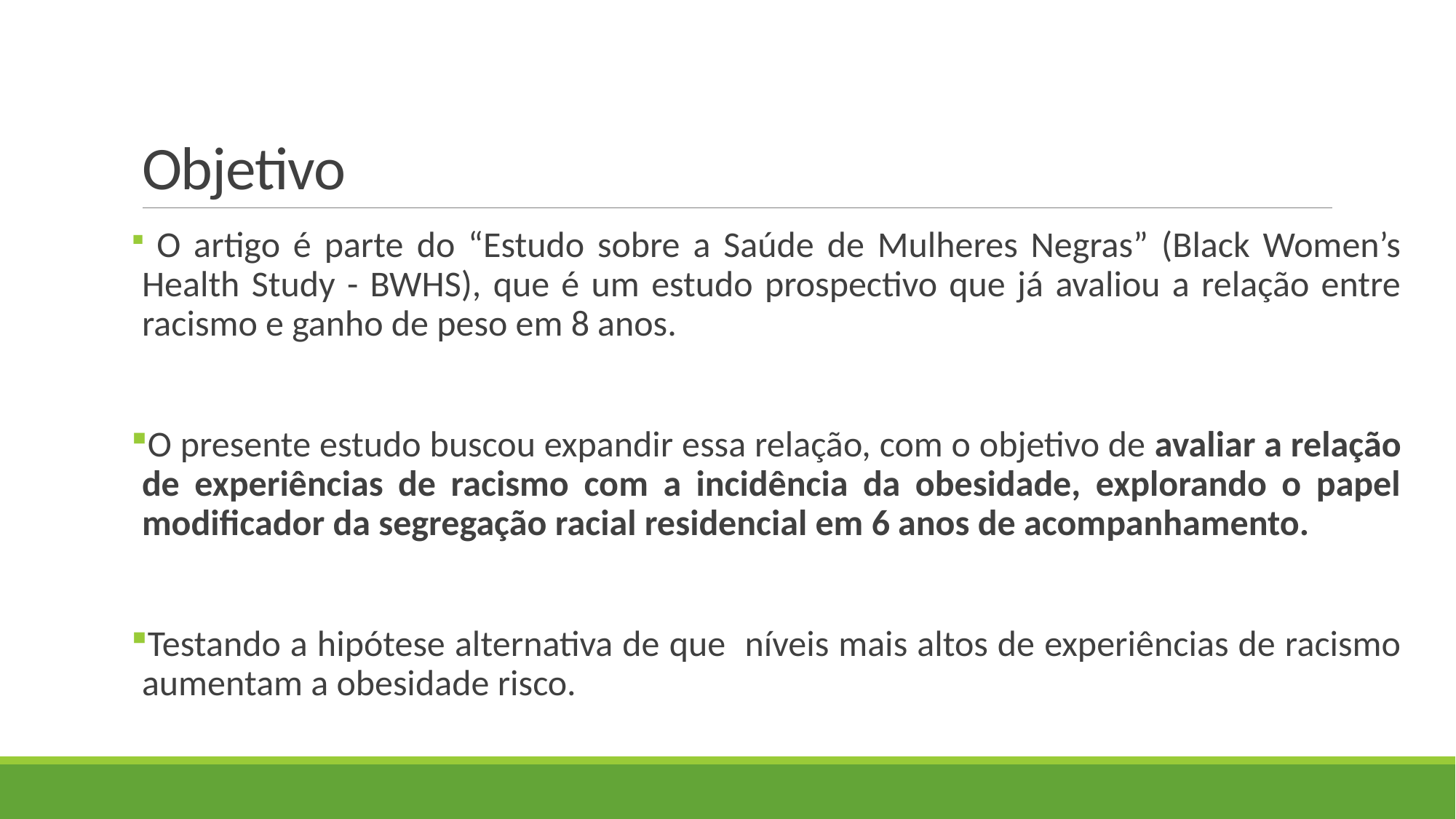

# Objetivo
 O artigo é parte do “Estudo sobre a Saúde de Mulheres Negras” (Black Women’s Health Study - BWHS), que é um estudo prospectivo que já avaliou a relação entre racismo e ganho de peso em 8 anos.

O presente estudo buscou expandir essa relação, com o objetivo de avaliar a relação de experiências de racismo com a incidência da obesidade, explorando o papel modificador da segregação racial residencial em 6 anos de acompanhamento.

Testando a hipótese alternativa de que  níveis mais altos de experiências de racismo aumentam a obesidade risco.